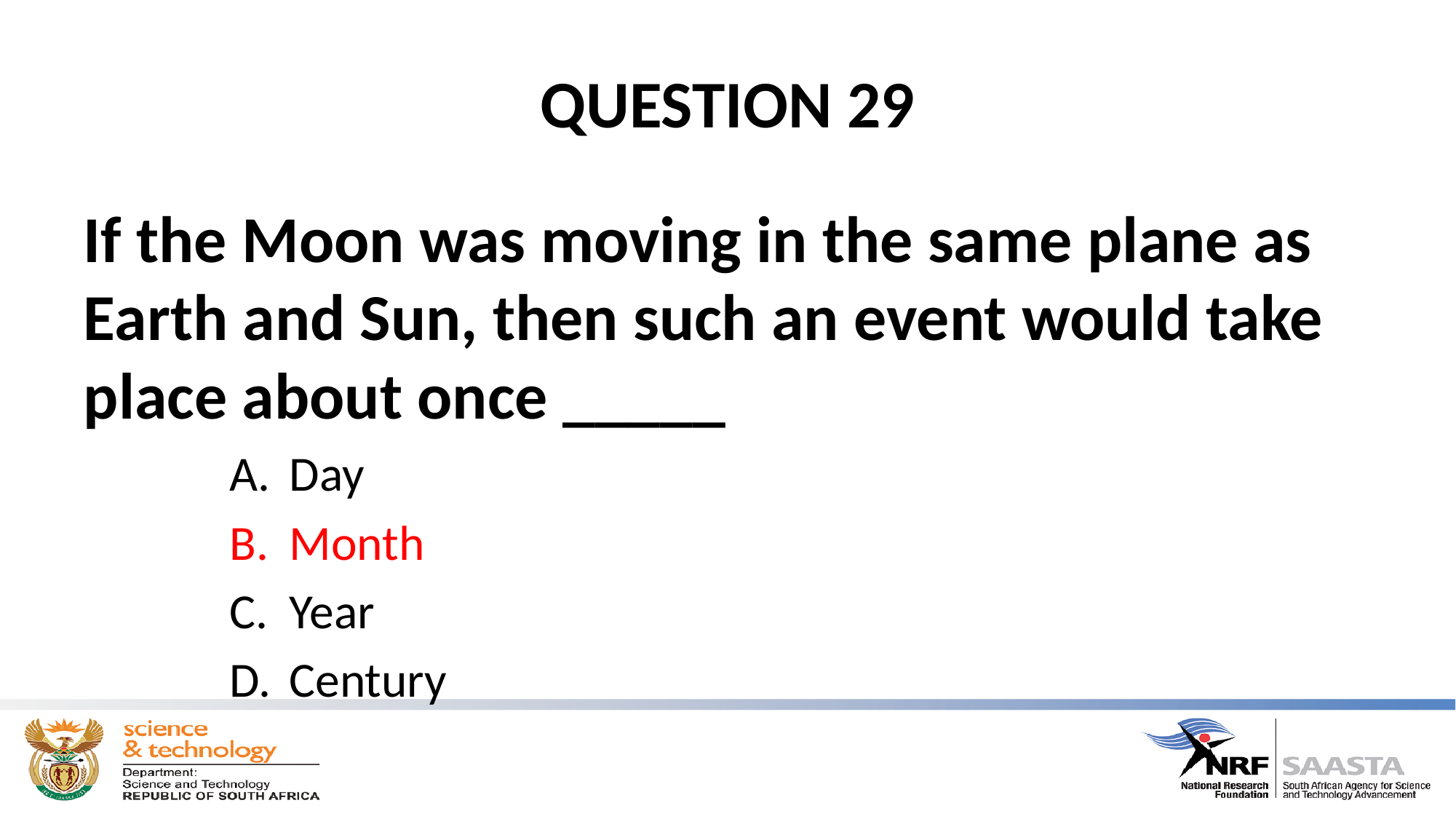

# QUESTION 29
If the Moon was moving in the same plane as Earth and Sun, then such an event would take place about once _____
Day
Month
Year
Century